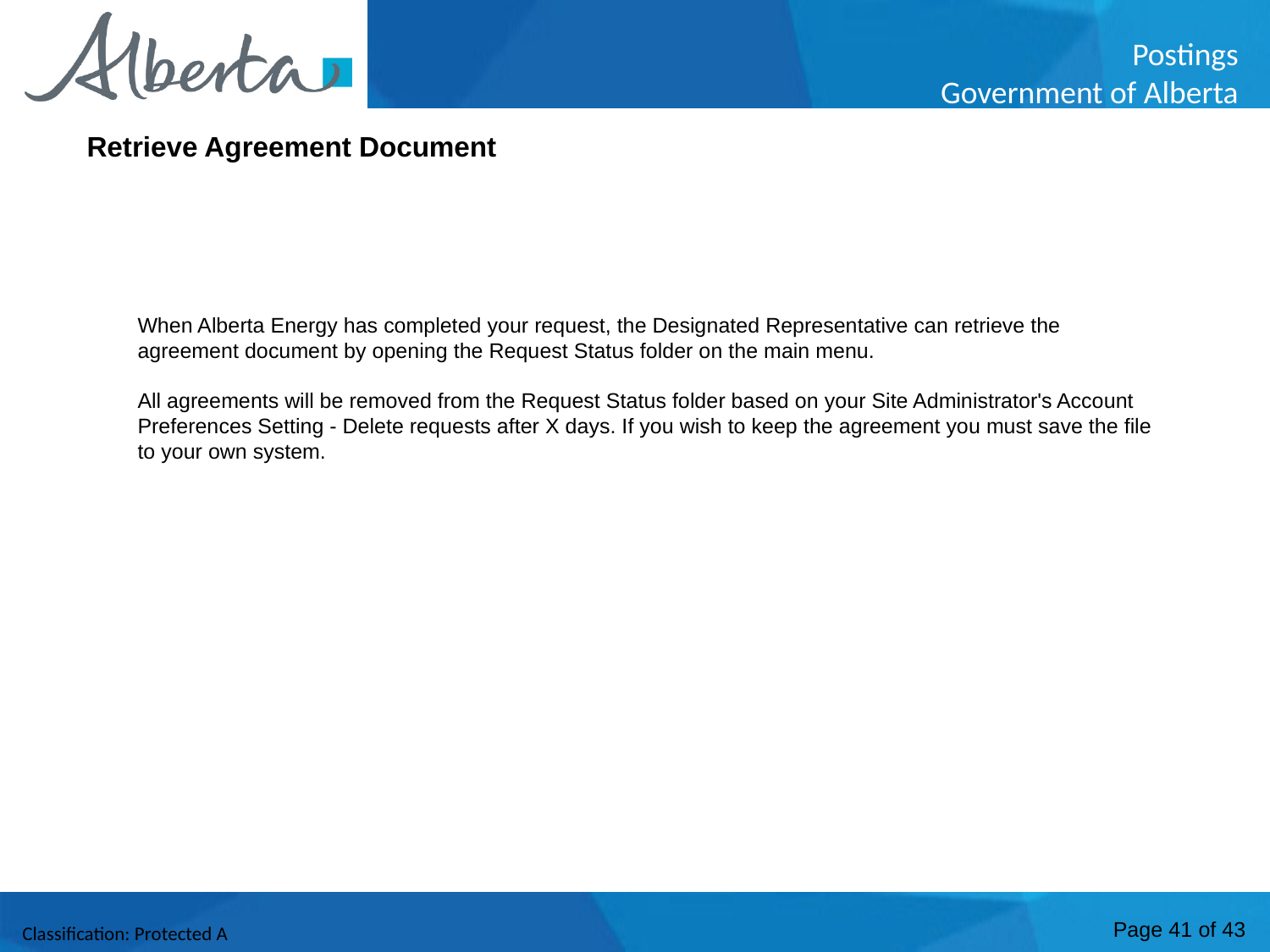

Retrieve Agreement Document
When Alberta Energy has completed your request, the Designated Representative can retrieve the agreement document by opening the Request Status folder on the main menu.
All agreements will be removed from the Request Status folder based on your Site Administrator's Account Preferences Setting - Delete requests after X days. If you wish to keep the agreement you must save the file to your own system.